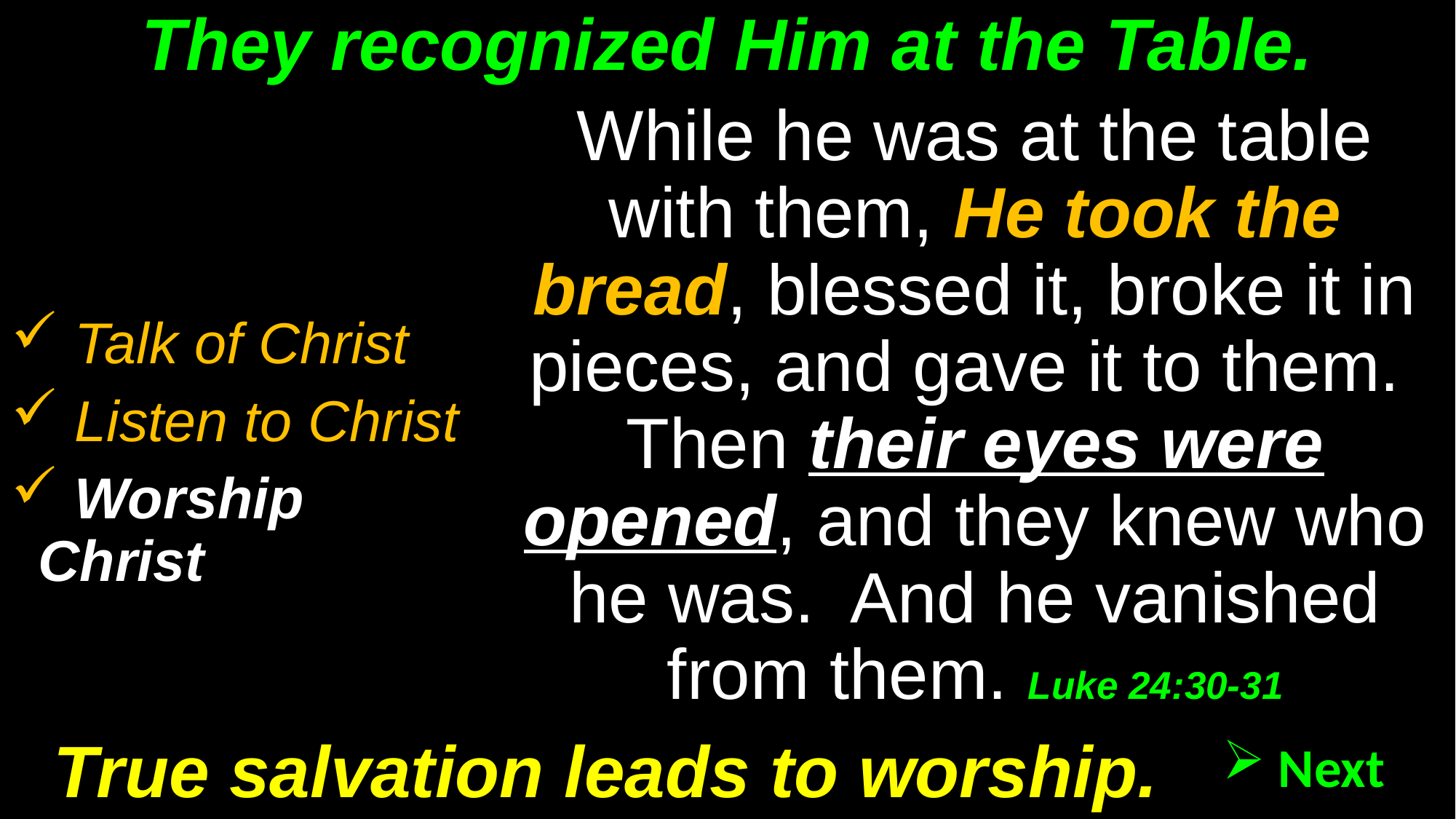

# They recognized Him at the Table.
While he was at the table with them, He took the bread, blessed it, broke it in pieces, and gave it to them.  Then their eyes were opened, and they knew who he was.  And he vanished from them. Luke 24:30-31
 Talk of Christ
 Listen to Christ
 Worship Christ
True salvation leads to worship.
 Next